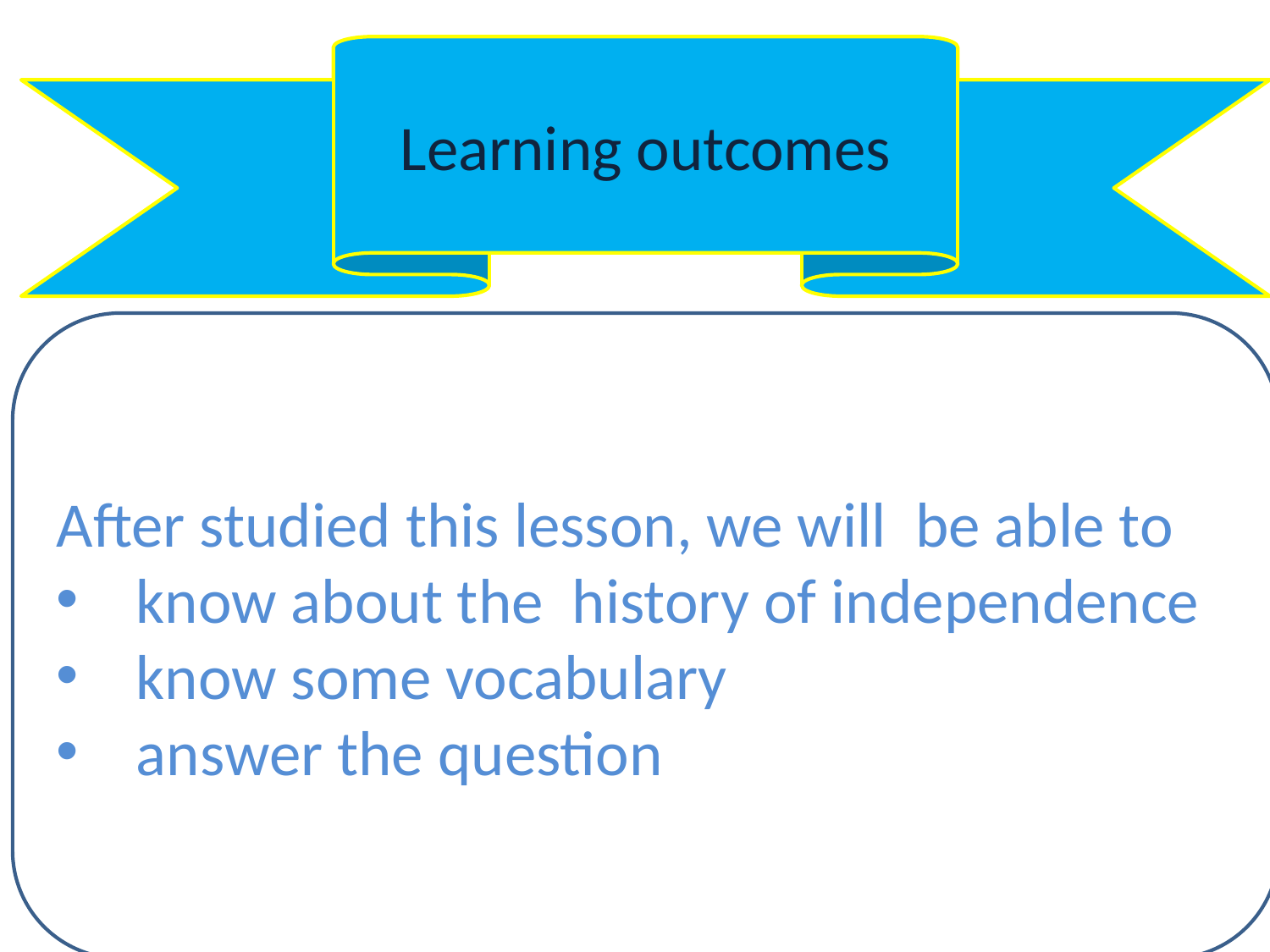

Learning outcomes
After studied this lesson, we will  be able to
know about the  history of independence
know some vocabulary
answer the question